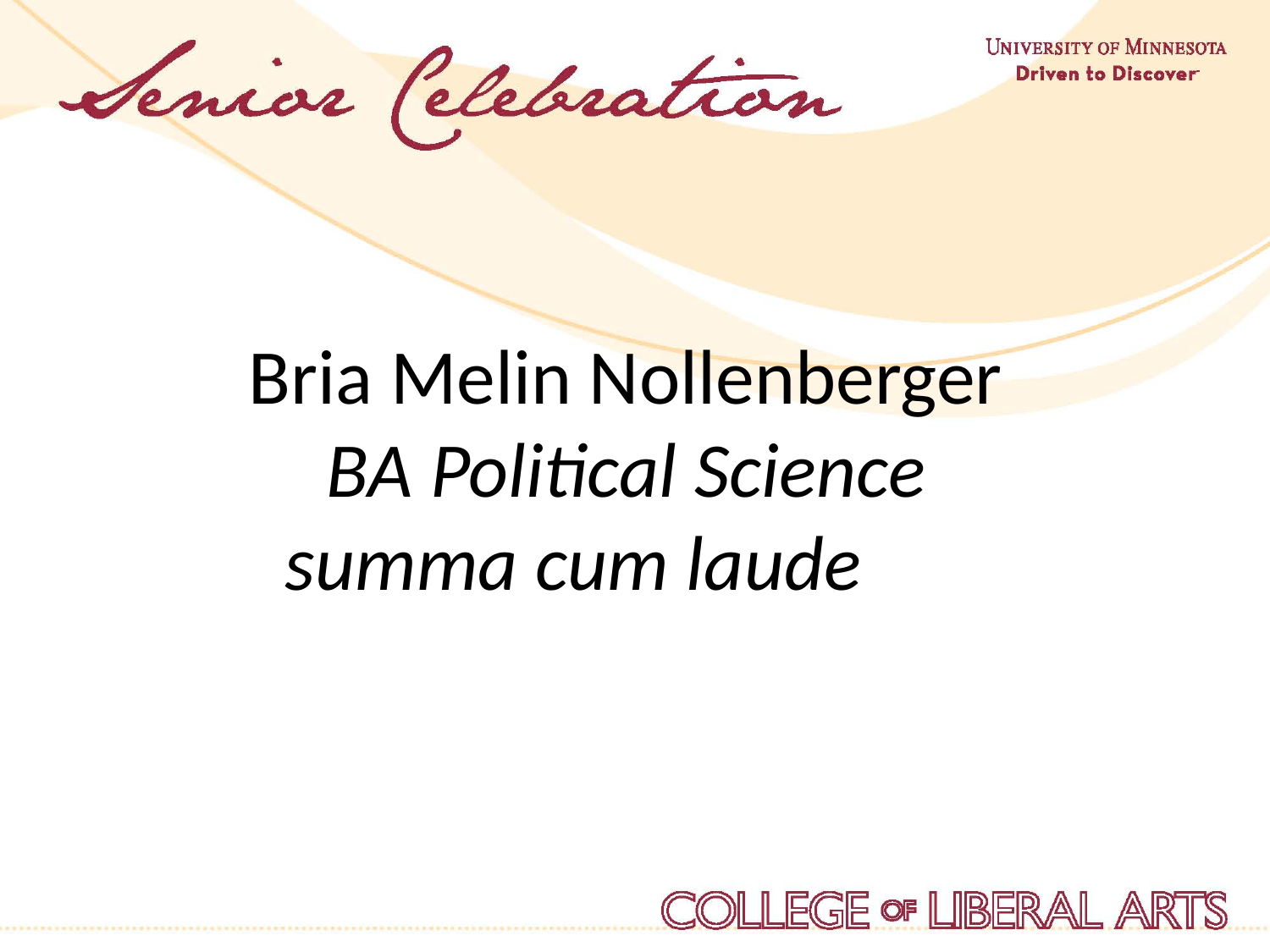

Bria Melin Nollenberger
BA Political Science
summa cum laude